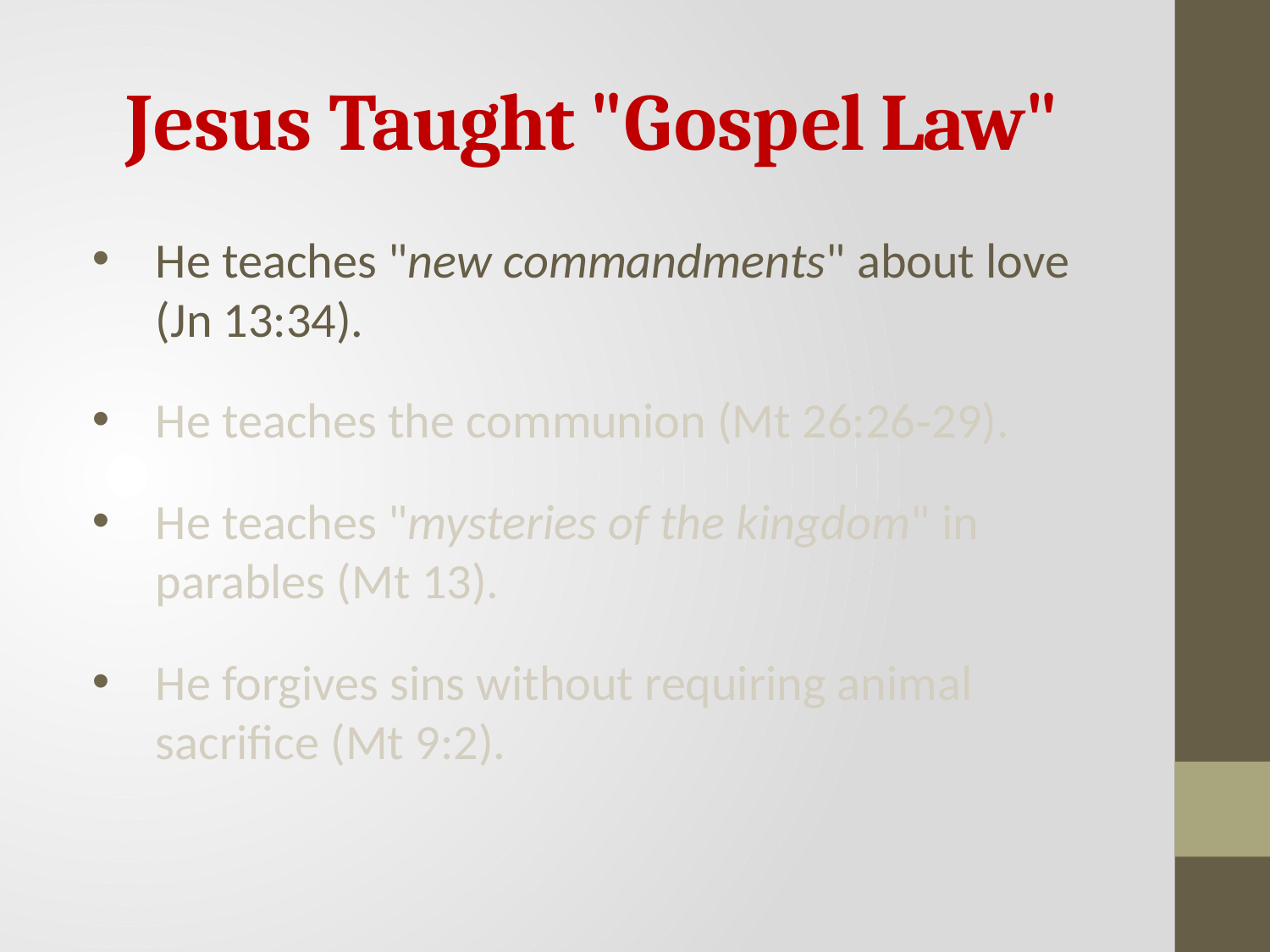

# Jesus Taught "Gospel Law"
He teaches "new commandments" about love (Jn 13:34).
He teaches the communion (Mt 26:26‑29).
He teaches "mysteries of the kingdom" in parables (Mt 13).
He forgives sins without requiring animal sacrifice (Mt 9:2).